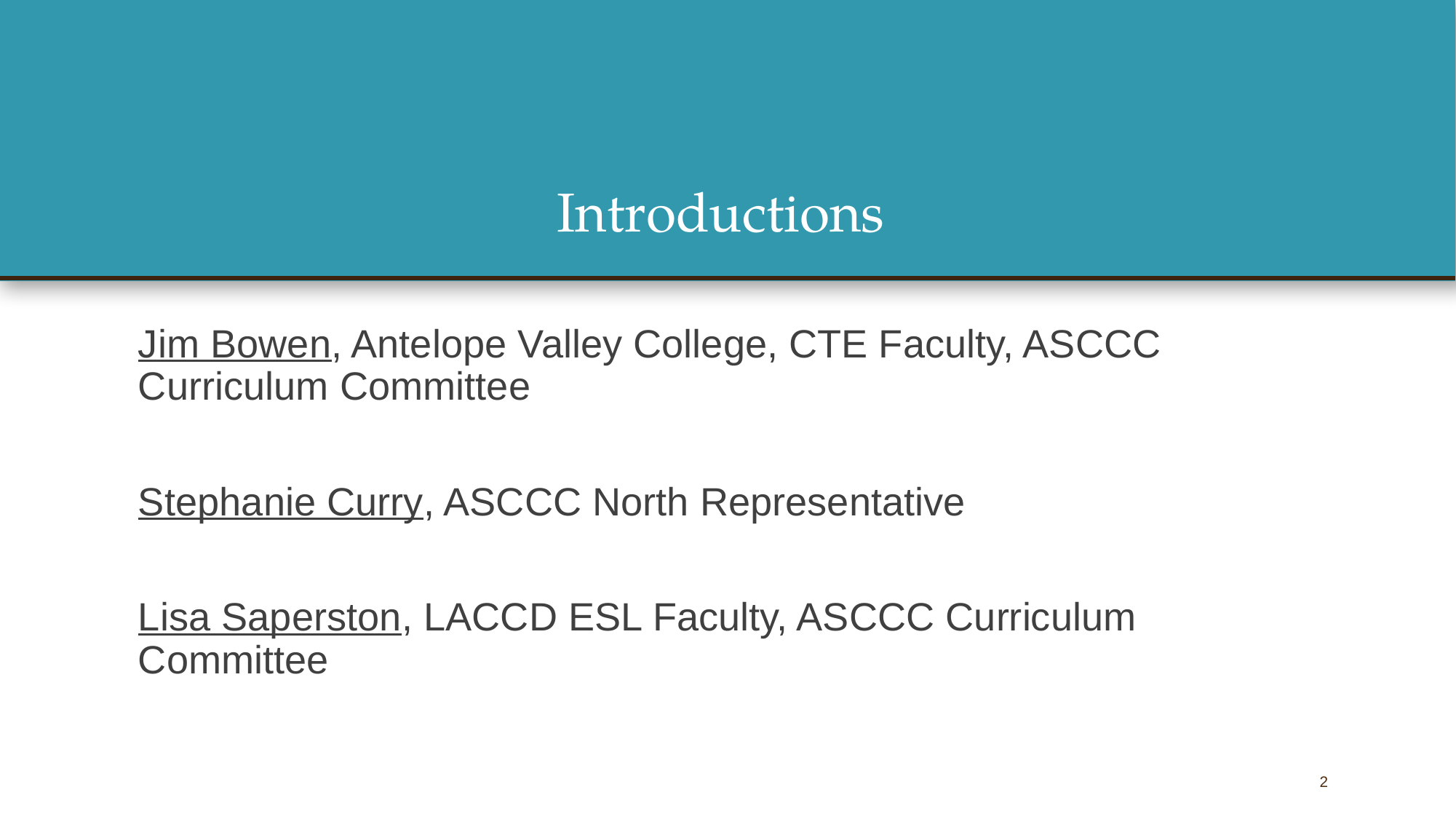

# Introductions
Jim Bowen, Antelope Valley College, CTE Faculty, ASCCC Curriculum Committee

Stephanie Curry, ASCCC North Representative

Lisa Saperston, LACCD ESL Faculty, ASCCC Curriculum Committee

2